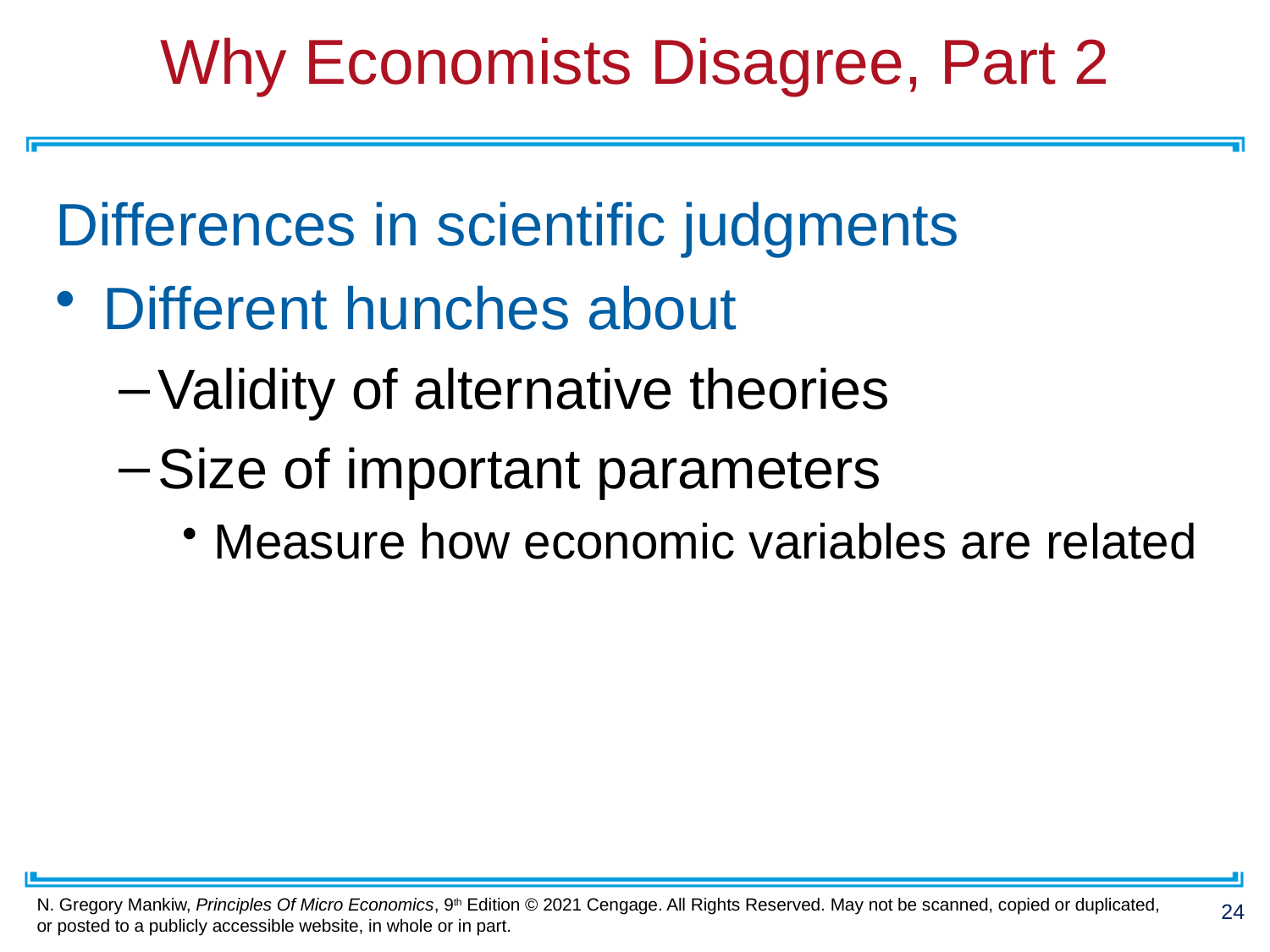

# Why Economists Disagree, Part 2
Differences in scientific judgments
Different hunches about
Validity of alternative theories
Size of important parameters
Measure how economic variables are related
24